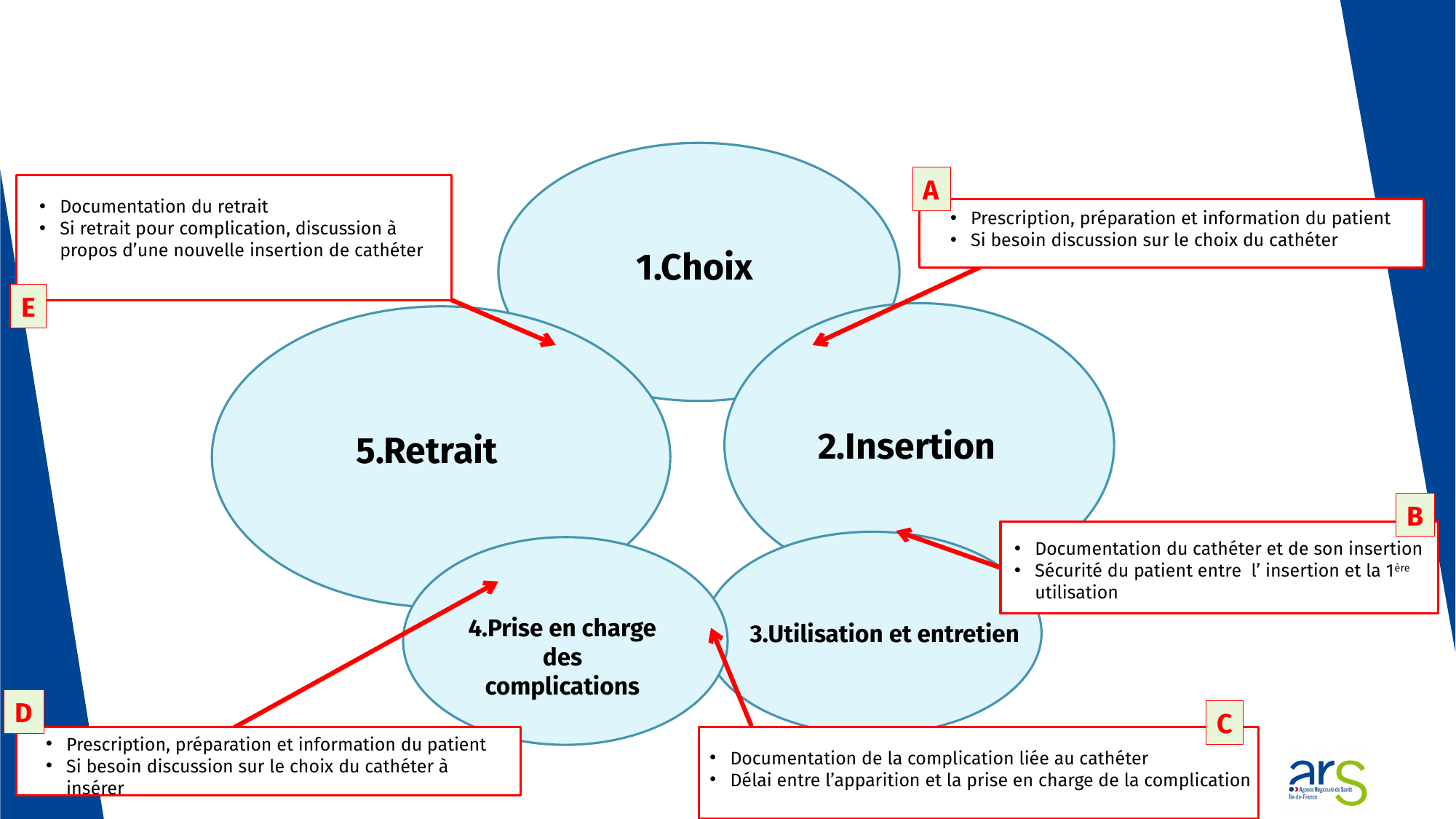

A

Documentation du retrait
Si retrait pour complication, discussion à propos d’une nouvelle insertion de cathéter

Prescription, préparation et information du patient
Si besoin discussion sur le choix du cathéter
1.Choix
E

2.Insertion
5.Retrait
B

Documentation du cathéter et de son insertion
Sécurité du patient entre  l’ insertion et la 1ère utilisation

4.Prise en charge
des
complications
3.Utilisation et entretien
D
C

Prescription, préparation et information du patient
Si besoin discussion sur le choix du cathéter à insérer

Documentation de la complication liée au cathéter
Délai entre l’apparition et la prise en charge de la complication